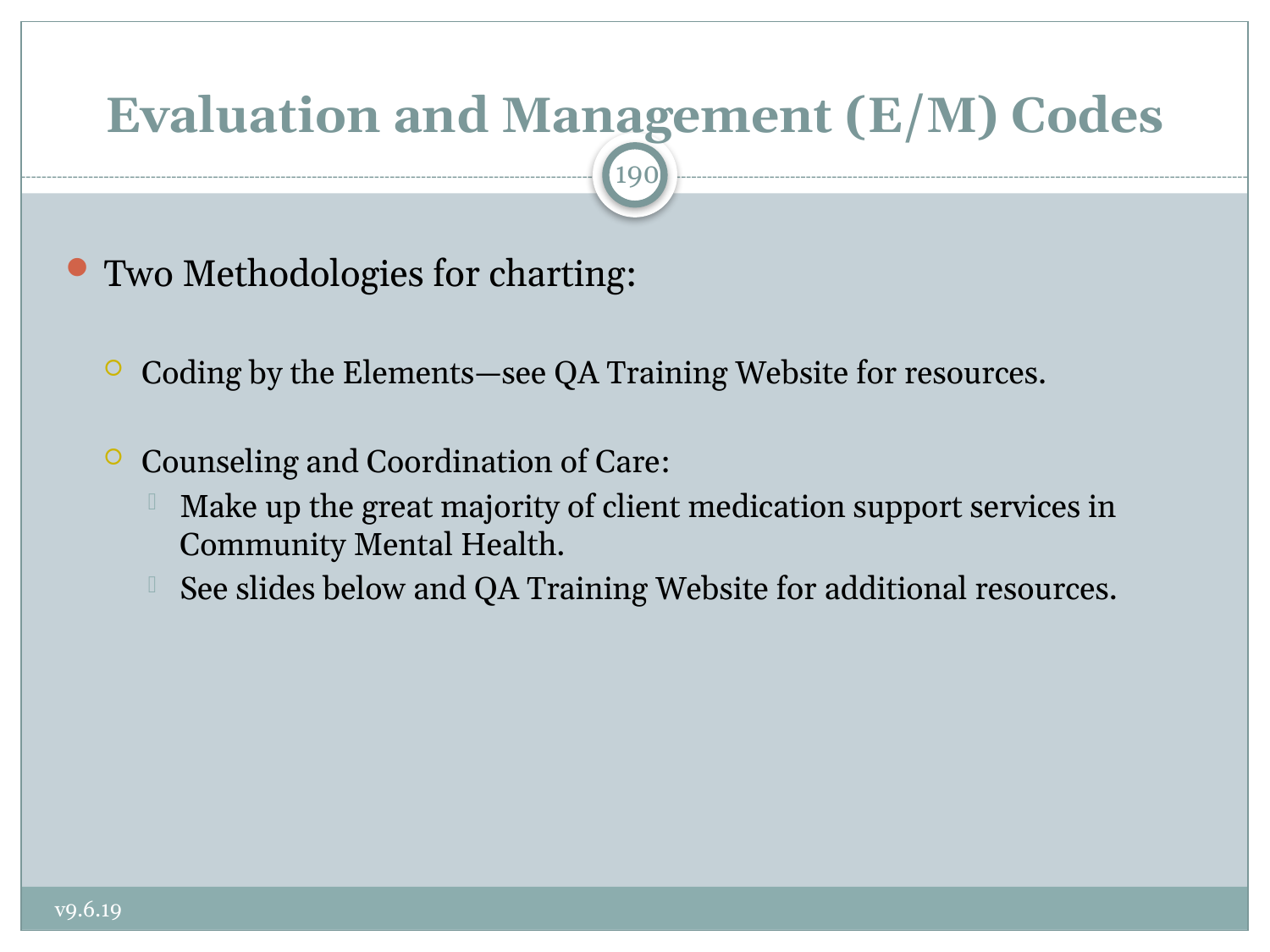

# Evaluation and Management (E/M) Codes
190
Two Methodologies for charting:

Coding by the Elements—see QA Training Website for resources.

Counseling and Coordination of Care:
Make up the great majority of client medication support services in Community Mental Health.
See slides below and QA Training Website for additional resources.

v9.6.19